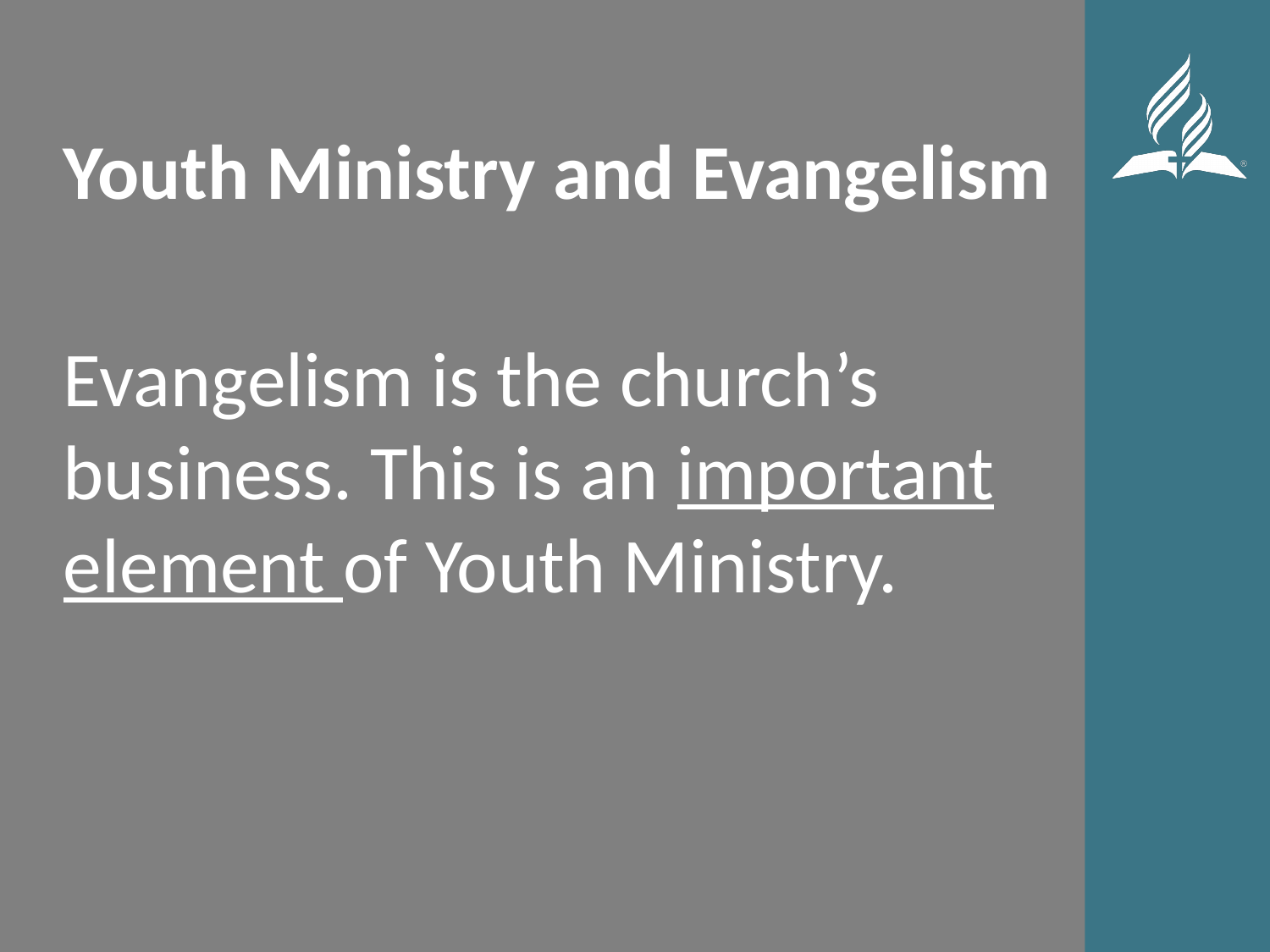

Youth Ministry and Evangelism

Evangelism is the church’s business. This is an important element of Youth Ministry.